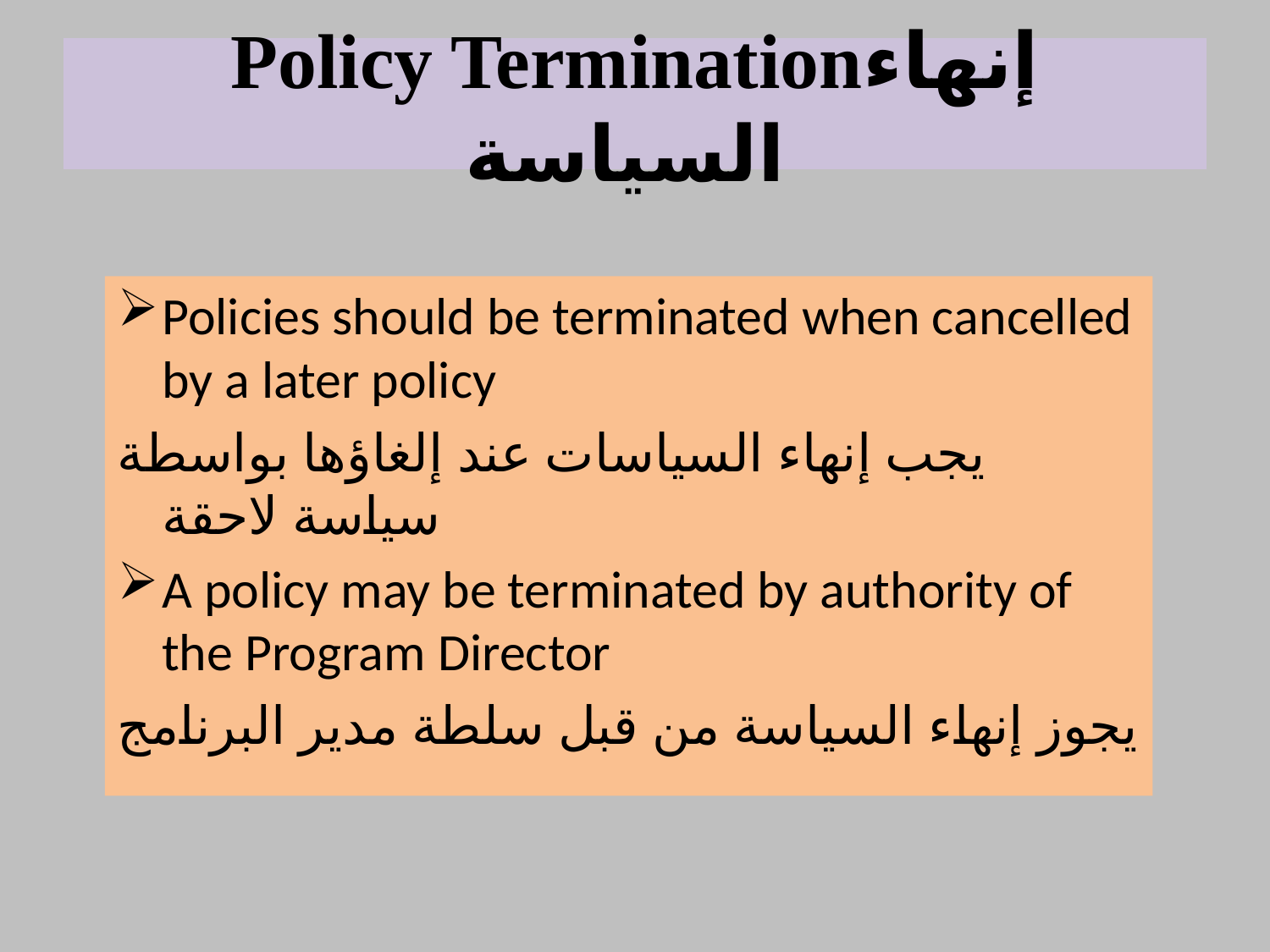

# Policy Terminationإنهاء السياسة
Policies should be terminated when cancelled by a later policy
يجب إنهاء السياسات عند إلغاؤها بواسطة سياسة لاحقة
A policy may be terminated by authority of the Program Director
يجوز إنهاء السياسة من قبل سلطة مدير البرنامج